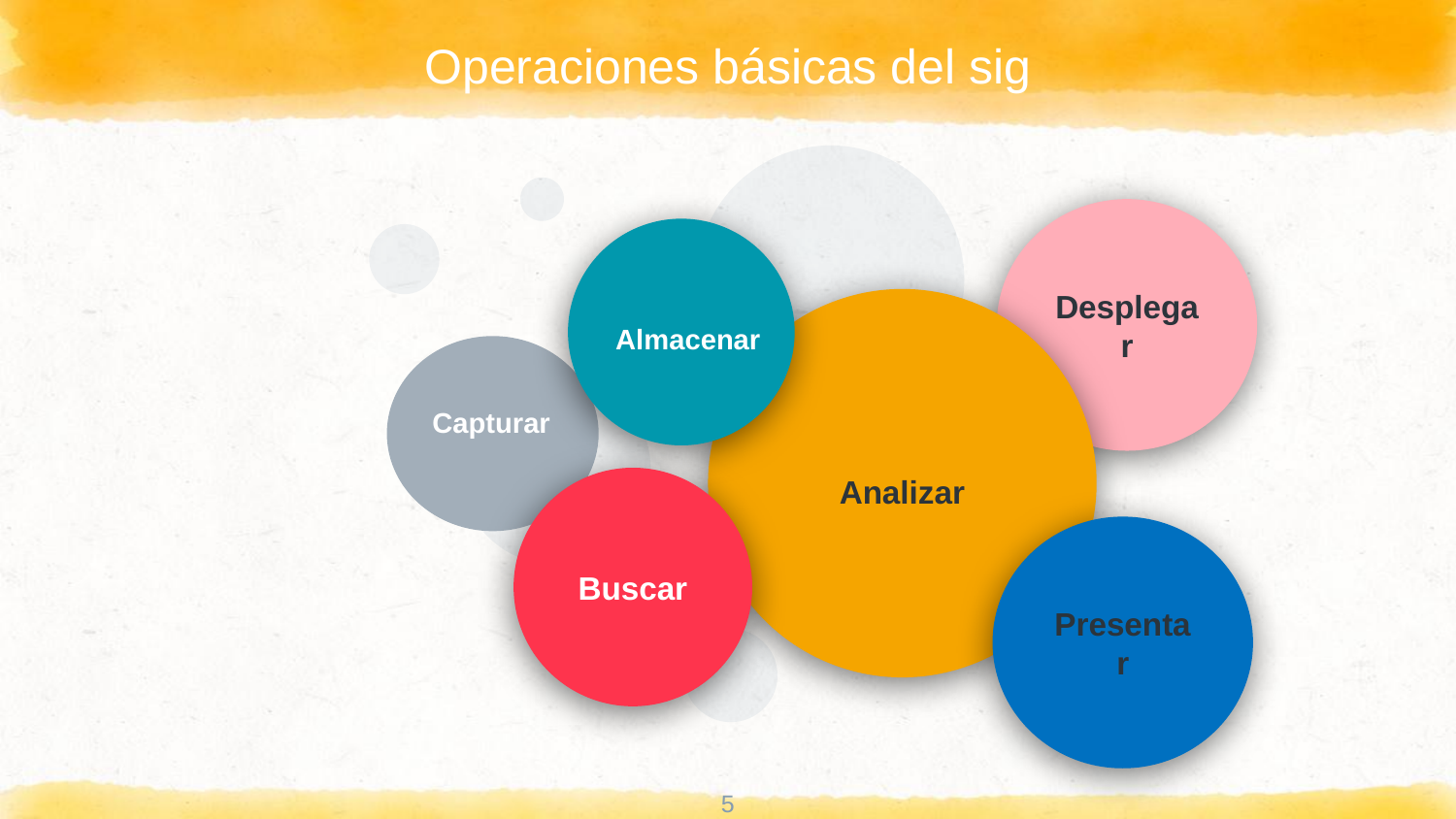

# Operaciones básicas del sig

Capturar

Desplegar

Analizar
Almacenar

Buscar

Presentar
5